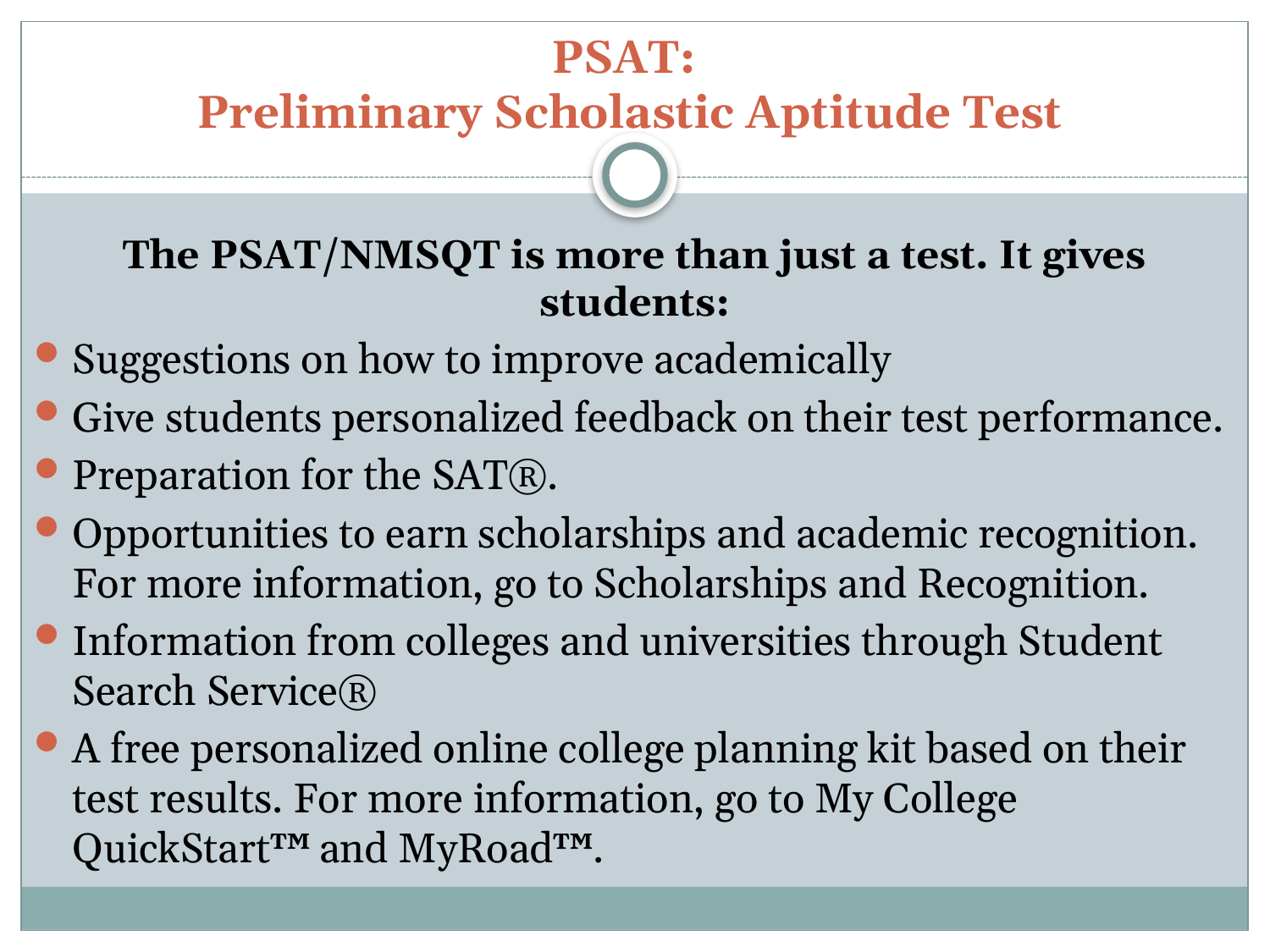

# PSAT: Preliminary Scholastic Aptitude Test
The PSAT/NMSQT is more than just a test. It gives students:
Suggestions on how to improve academically
Give students personalized feedback on their test performance.
Preparation for the SAT®.
Opportunities to earn scholarships and academic recognition. For more information, go to Scholarships and Recognition.
Information from colleges and universities through Student Search Service®
A free personalized online college planning kit based on their test results. For more information, go to My College QuickStart™ and MyRoad™.